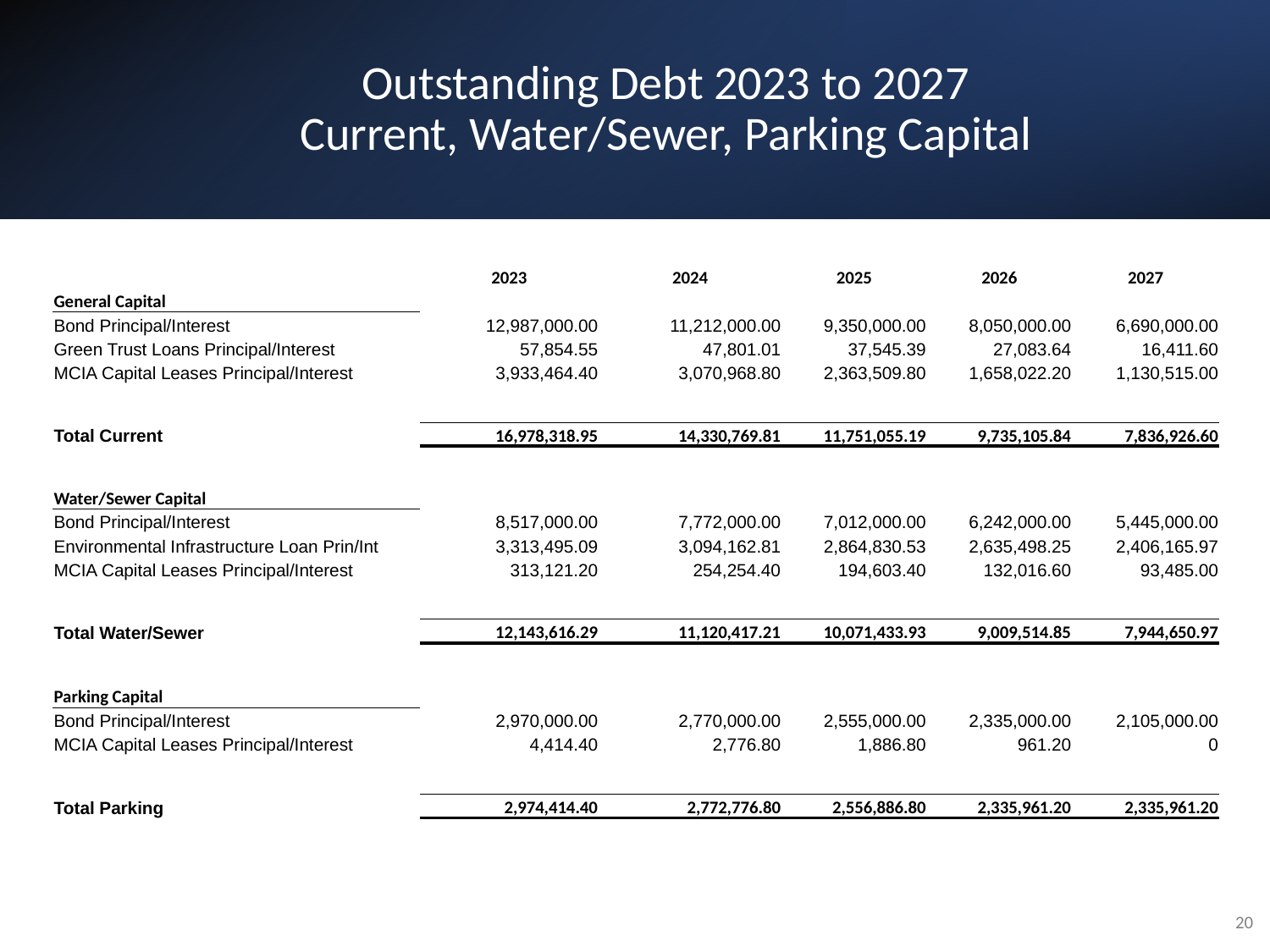

# Outstanding Debt 2023 to 2027 Current, Water/Sewer, Parking Capital
|  |  |  |  |  |  |
| --- | --- | --- | --- | --- | --- |
|  | 2023 | 2024 | 2025 | 2026 | 2027 |
| General Capital |  |  |  |  |  |
| Bond Principal/Interest | 12,987,000.00 | 11,212,000.00 | 9,350,000.00 | 8,050,000.00 | 6,690,000.00 |
| Green Trust Loans Principal/Interest | 57,854.55 | 47,801.01 | 37,545.39 | 27,083.64 | 16,411.60 |
| MCIA Capital Leases Principal/Interest | 3,933,464.40 | 3,070,968.80 | 2,363,509.80 | 1,658,022.20 | 1,130,515.00 |
|  |  |  |  |  |  |
| Total Current | 16,978,318.95 | 14,330,769.81 | 11,751,055.19 | 9,735,105.84 | 7,836,926.60 |
|  |  |  |  |  |  |
| Water/Sewer Capital |  |  |  |  |  |
| Bond Principal/Interest | 8,517,000.00 | 7,772,000.00 | 7,012,000.00 | 6,242,000.00 | 5,445,000.00 |
| Environmental Infrastructure Loan Prin/Int | 3,313,495.09 | 3,094,162.81 | 2,864,830.53 | 2,635,498.25 | 2,406,165.97 |
| MCIA Capital Leases Principal/Interest | 313,121.20 | 254,254.40 | 194,603.40 | 132,016.60 | 93,485.00 |
|  |  |  |  |  |  |
| Total Water/Sewer | 12,143,616.29 | 11,120,417.21 | 10,071,433.93 | 9,009,514.85 | 7,944,650.97 |
|  |  |  |  |  |  |
| Parking Capital |  |  |  |  |  |
| Bond Principal/Interest | 2,970,000.00 | 2,770,000.00 | 2,555,000.00 | 2,335,000.00 | 2,105,000.00 |
| MCIA Capital Leases Principal/Interest | 4,414.40 | 2,776.80 | 1,886.80 | 961.20 | 0 |
|  |  |  |  |  |  |
| Total Parking | 2,974,414.40 | 2,772,776.80 | 2,556,886.80 | 2,335,961.20 | 2,335,961.20 |
|  |  |  |  |  |  |
|  |  |  |  |  |  |
20